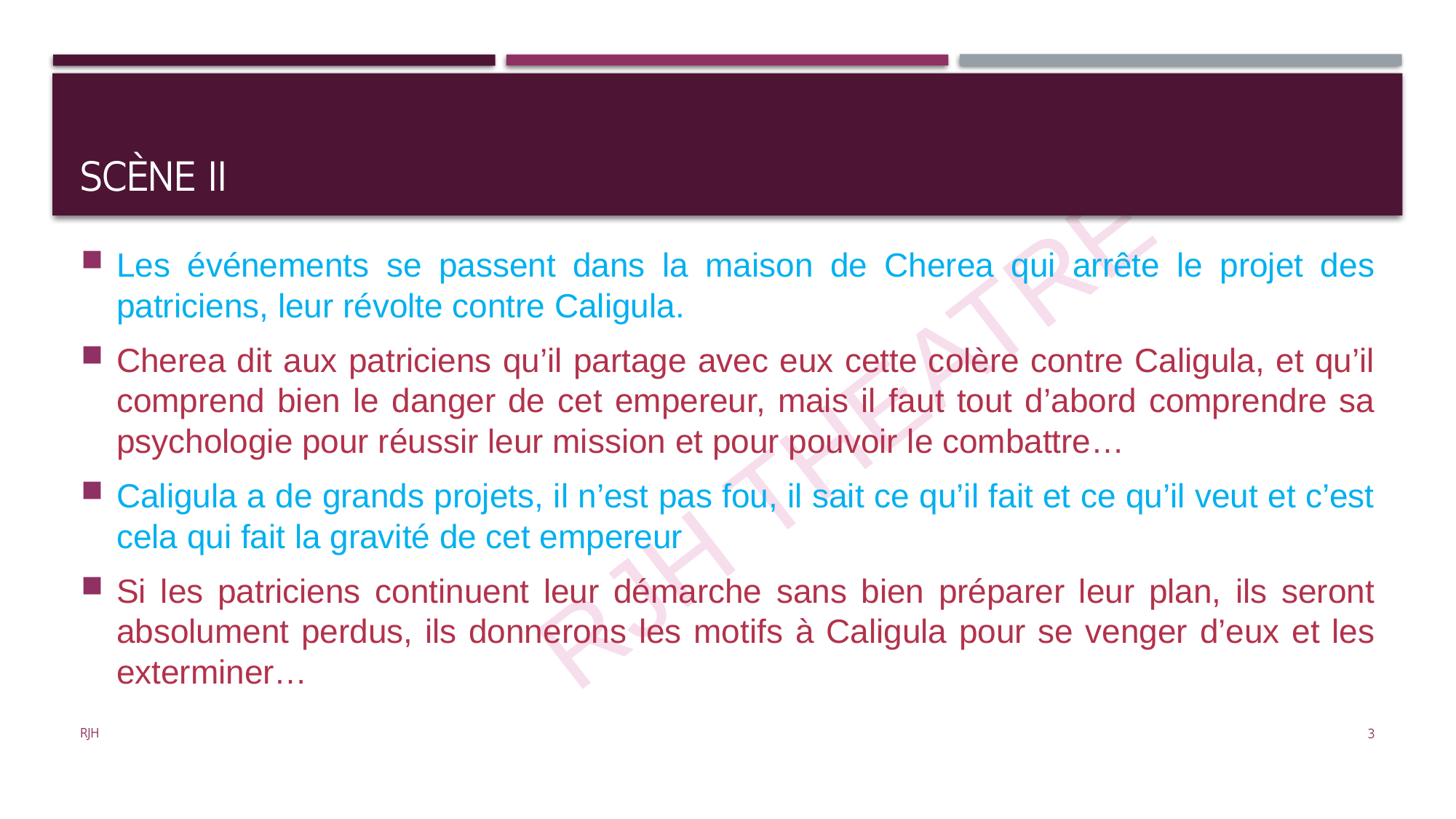

# Scène II
Les événements se passent dans la maison de Cherea qui arrête le projet des patriciens, leur révolte contre Caligula.
Cherea dit aux patriciens qu’il partage avec eux cette colère contre Caligula, et qu’il comprend bien le danger de cet empereur, mais il faut tout d’abord comprendre sa psychologie pour réussir leur mission et pour pouvoir le combattre…
Caligula a de grands projets, il n’est pas fou, il sait ce qu’il fait et ce qu’il veut et c’est cela qui fait la gravité de cet empereur
Si les patriciens continuent leur démarche sans bien préparer leur plan, ils seront absolument perdus, ils donnerons les motifs à Caligula pour se venger d’eux et les exterminer…

RJH
3